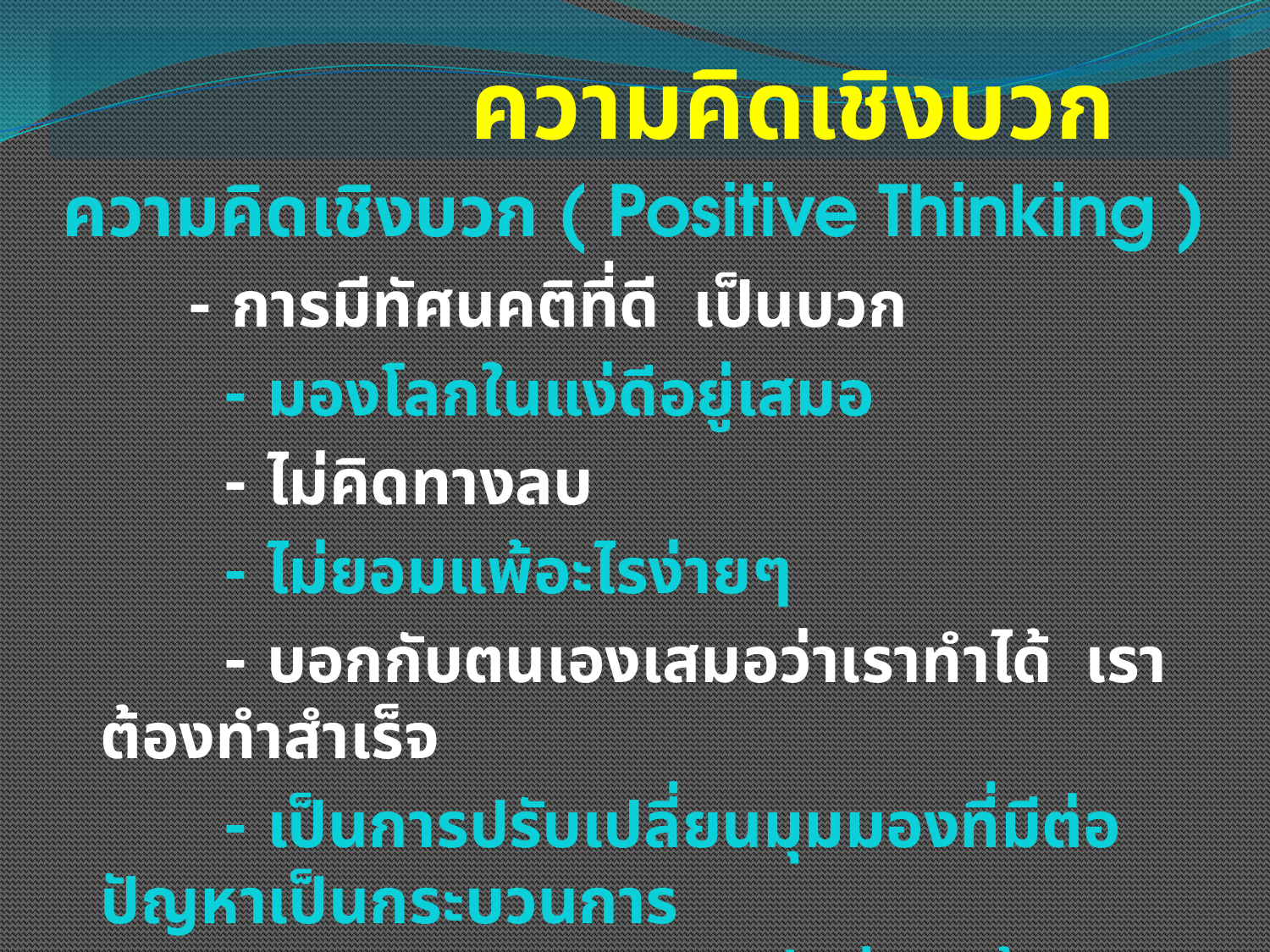

# ความคิดเชิงบวก

ความคิดเชิงบวก ( Positive Thinking )
       - การมีทัศนคติที่ดี  เป็นบวก
         - มองโลกในแง่ดีอยู่เสมอ
         - ไม่คิดทางลบ
         - ไม่ยอมแพ้อะไรง่ายๆ
         - บอกกับตนเองเสมอว่าเราทำได้  เราต้องทำสำเร็จ
         - เป็นการปรับเปลี่ยนมุมมองที่มีต่อปัญหาเป็นกระบวนการ
           เลือกมุมมองดีๆจากสิ่งที่เกิดขึ้นและนำไปปรับใช้